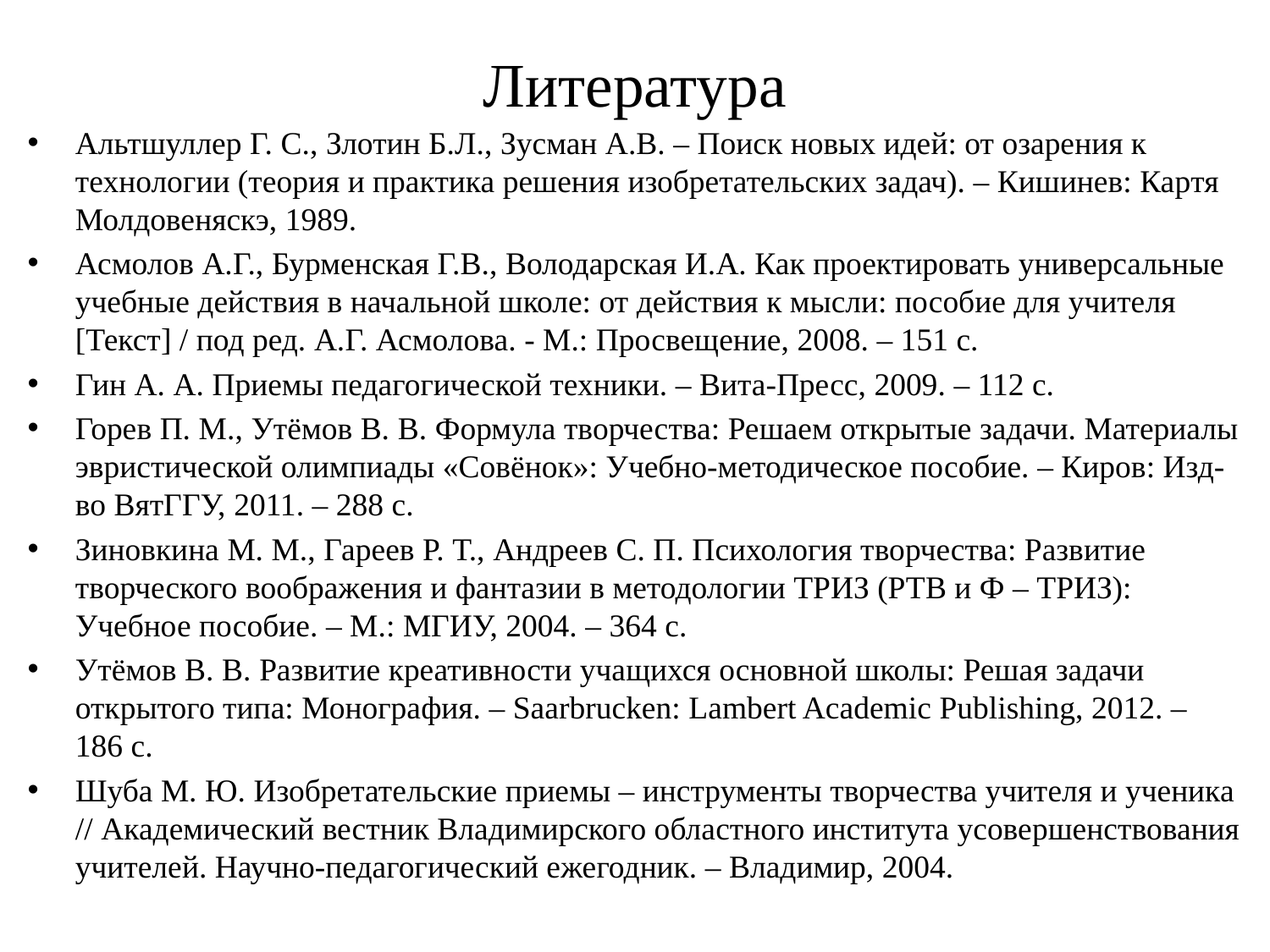

# Литература
Альтшуллер Г. С., Злотин Б.Л., Зусман А.В. – Поиск новых идей: от озарения к технологии (теория и практика решения изобретательских задач). – Кишинев: Каpтя Молдовеняскэ, 1989.
Асмолов А.Г., Бурменская Г.В., Володарская И.А. Как проектировать универсальные учебные действия в начальной школе: от действия к мысли: пособие для учителя [Текст] / под ред. А.Г. Асмолова. - М.: Просвещение, 2008. – 151 с.
Гин А. А. Приемы педагогической техники. – Вита-Пресс, 2009. – 112 с.
Горев П. М., Утёмов В. В. Формула творчества: Решаем открытые задачи. Материалы эвристической олимпиады «Совёнок»: Учебно-методическое пособие. – Киров: Изд-во ВятГГУ, 2011. – 288 с.
Зиновкина М. М., Гареев Р. Т., Андреев С. П. Психология творчества: Развитие творческого воображения и фантазии в методологии ТРИЗ (РТВ и Ф – ТРИЗ): Учебное пособие. – М.: МГИУ, 2004. – 364 с.
Утёмов В. В. Развитие креативности учащихся основной школы: Решая задачи открытого типа: Монография. – Saarbrucken: Lambert Academic Publishing, 2012. – 186 с.
Шуба М. Ю. Изобретательские приемы – инструменты творчества учителя и ученика // Академический вестник Владимирского областного института усовершенствования учителей. Научно-педагогический ежегодник. – Владимир, 2004.